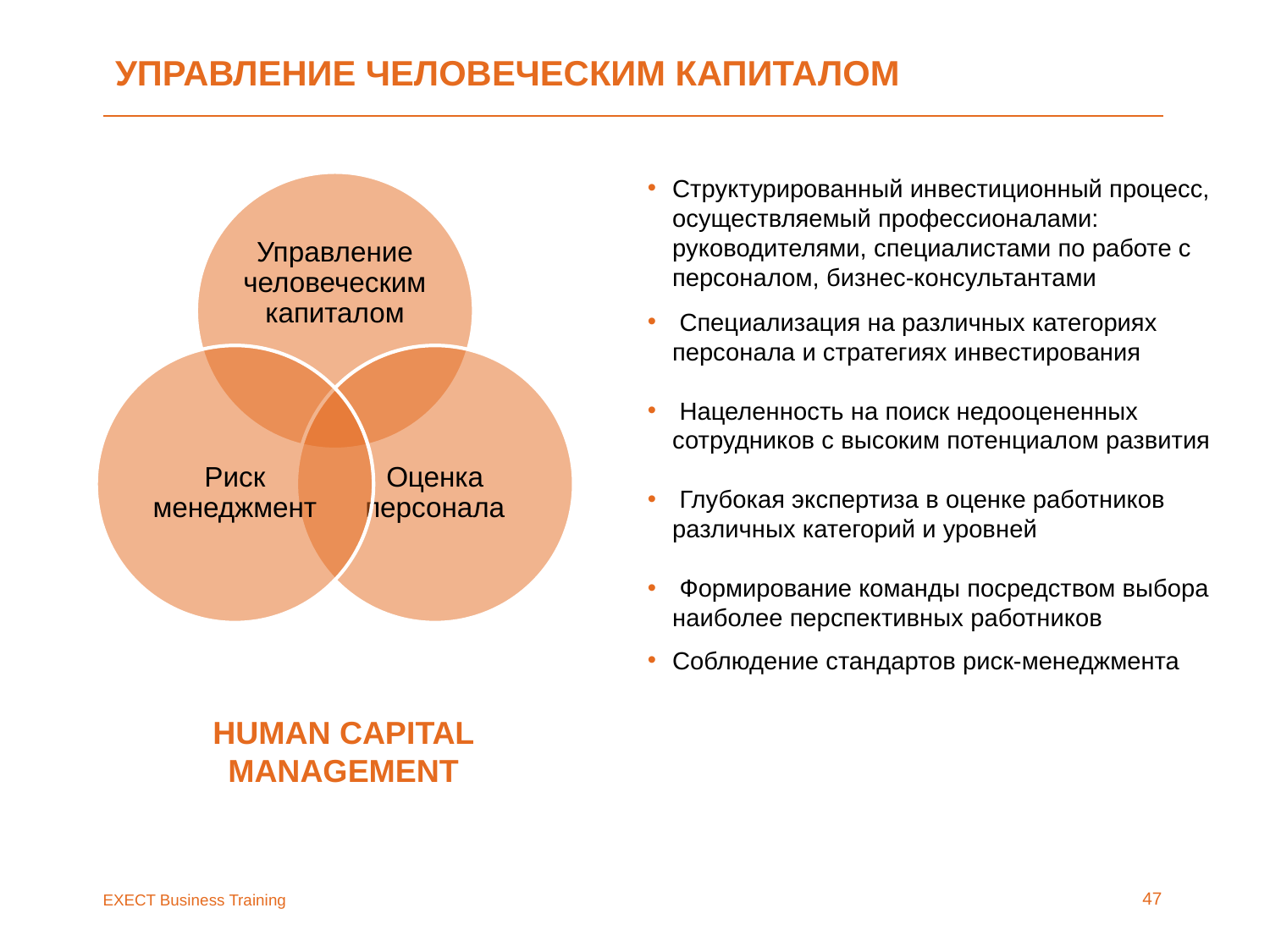

Управление человеческим капиталом
Управление человеческим капиталом
Оценка персонала
Риск менеджмент
Структурированный инвестиционный процесс, осуществляемый профессионалами: руководителями, специалистами по работе с персоналом, бизнес-консультантами

 Специализация на различных категориях персонала и стратегиях инвестирования

 Нацеленность на поиск недооцененных сотрудников с высоким потенциалом развития

 Глубокая экспертиза в оценке работников различных категорий и уровней

 Формирование команды посредством выбора наиболее перспективных работников
Соблюдение стандартов риск-менеджмента
HUMAN CAPITAL MANAGEMENT